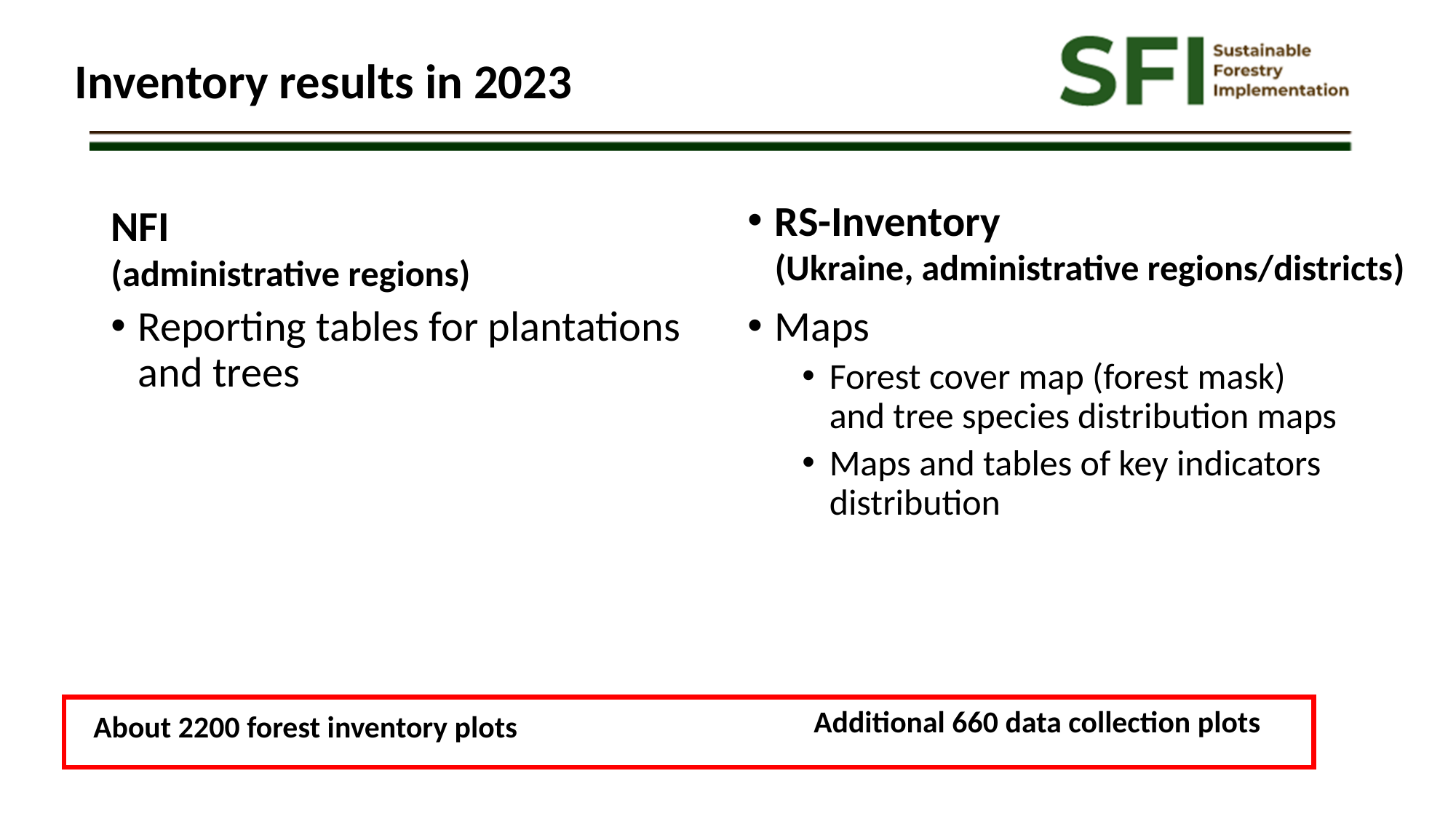

Inventory results in 2023
NFI
(administrative regions)
RS-Іnventory
(Ukraine, administrative regions/districts)
Reporting tables for plantations and trees
Maps
Forest cover map (forest mask) and tree species distribution maps
Maps and tables of key indicators distribution

Additional 660 data collection plots
About 2200 forest inventory plots